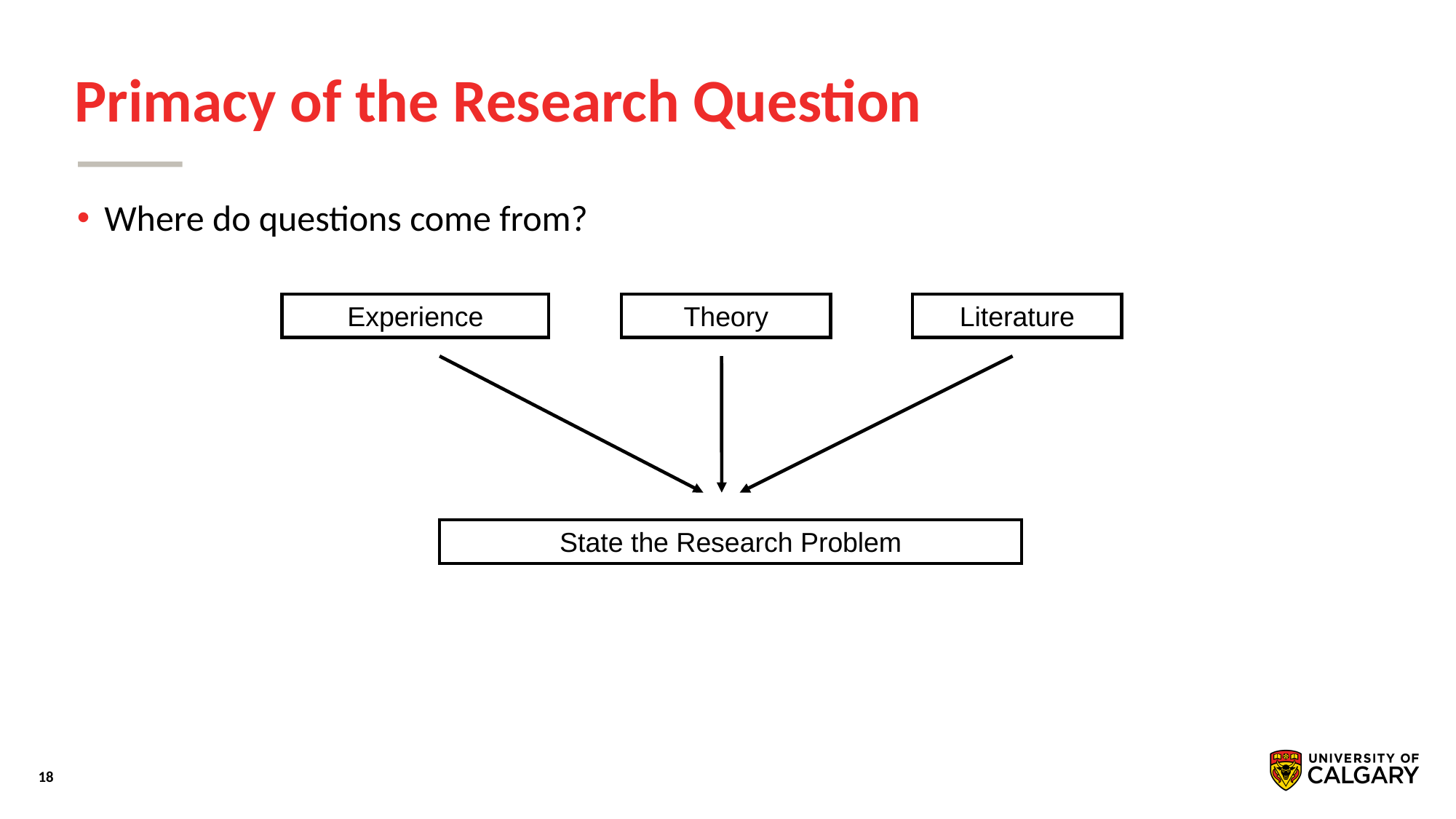

# Primacy of the Research Question
Where do questions come from?
Experience
Theory
Literature

State the Research Problem